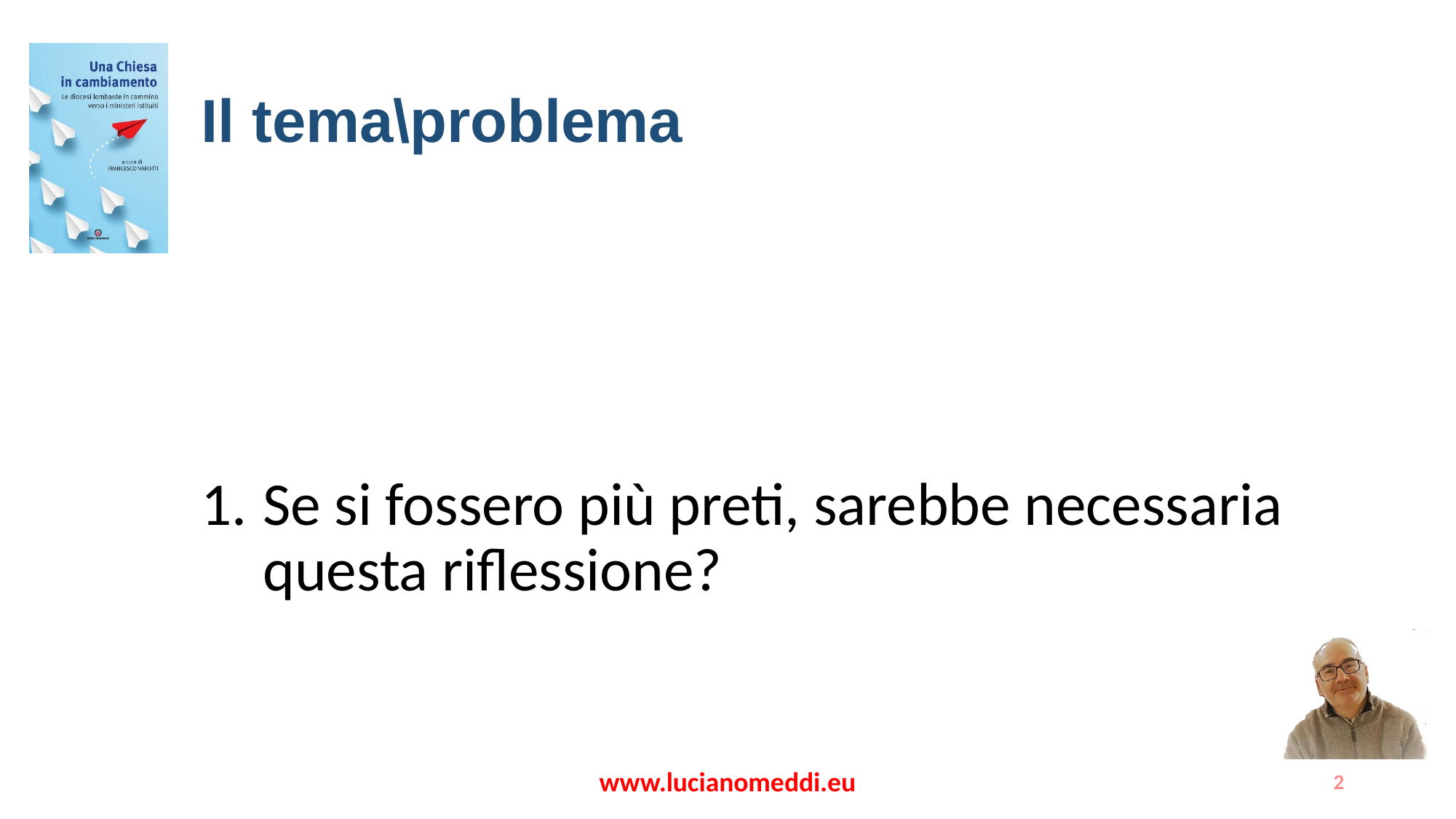

# Il tema\problema

Se si fossero più preti, sarebbe necessaria questa riflessione?
www.lucianomeddi.eu
2